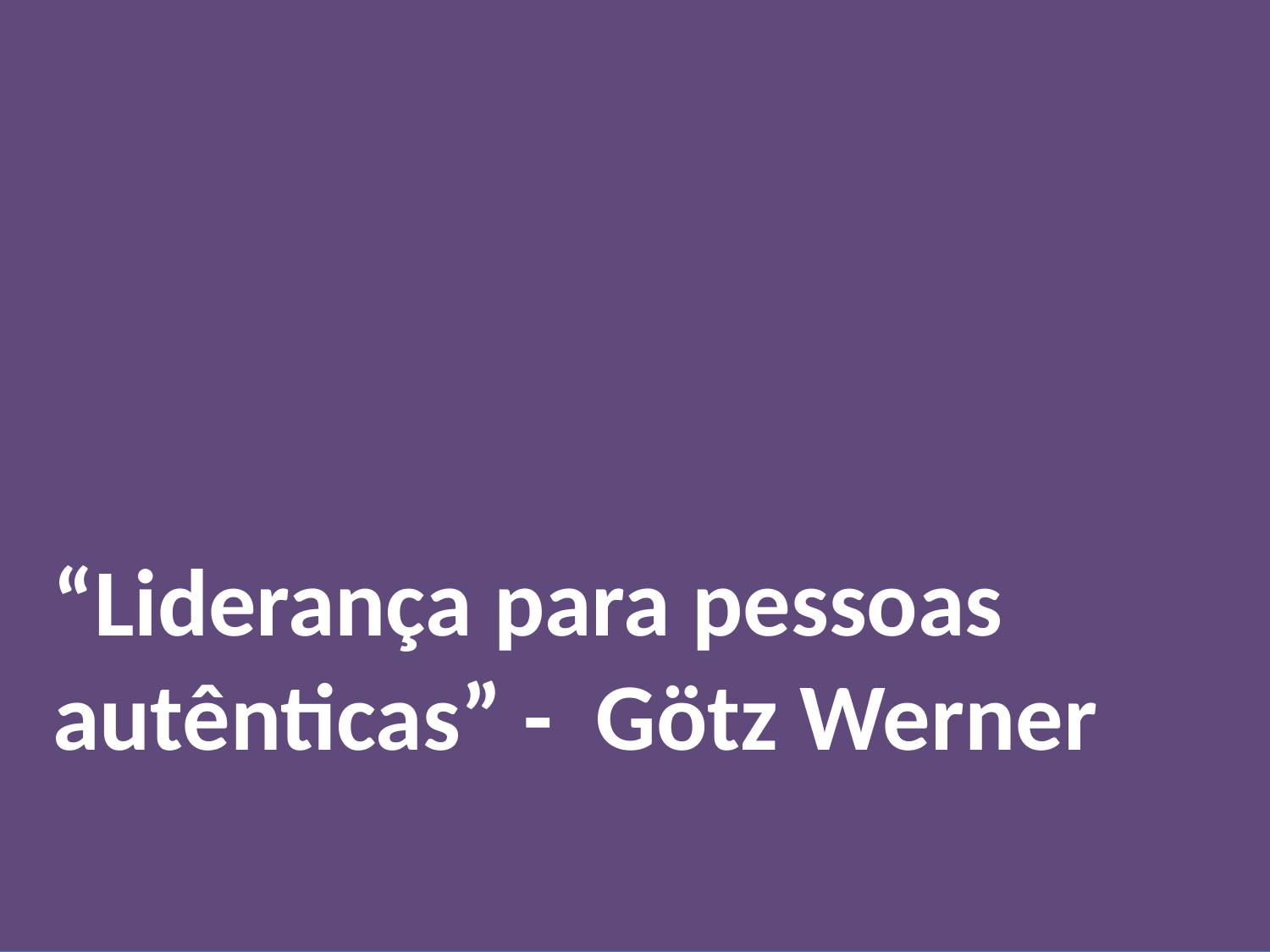

“Liderança para pessoas autênticas” -  Götz Werner